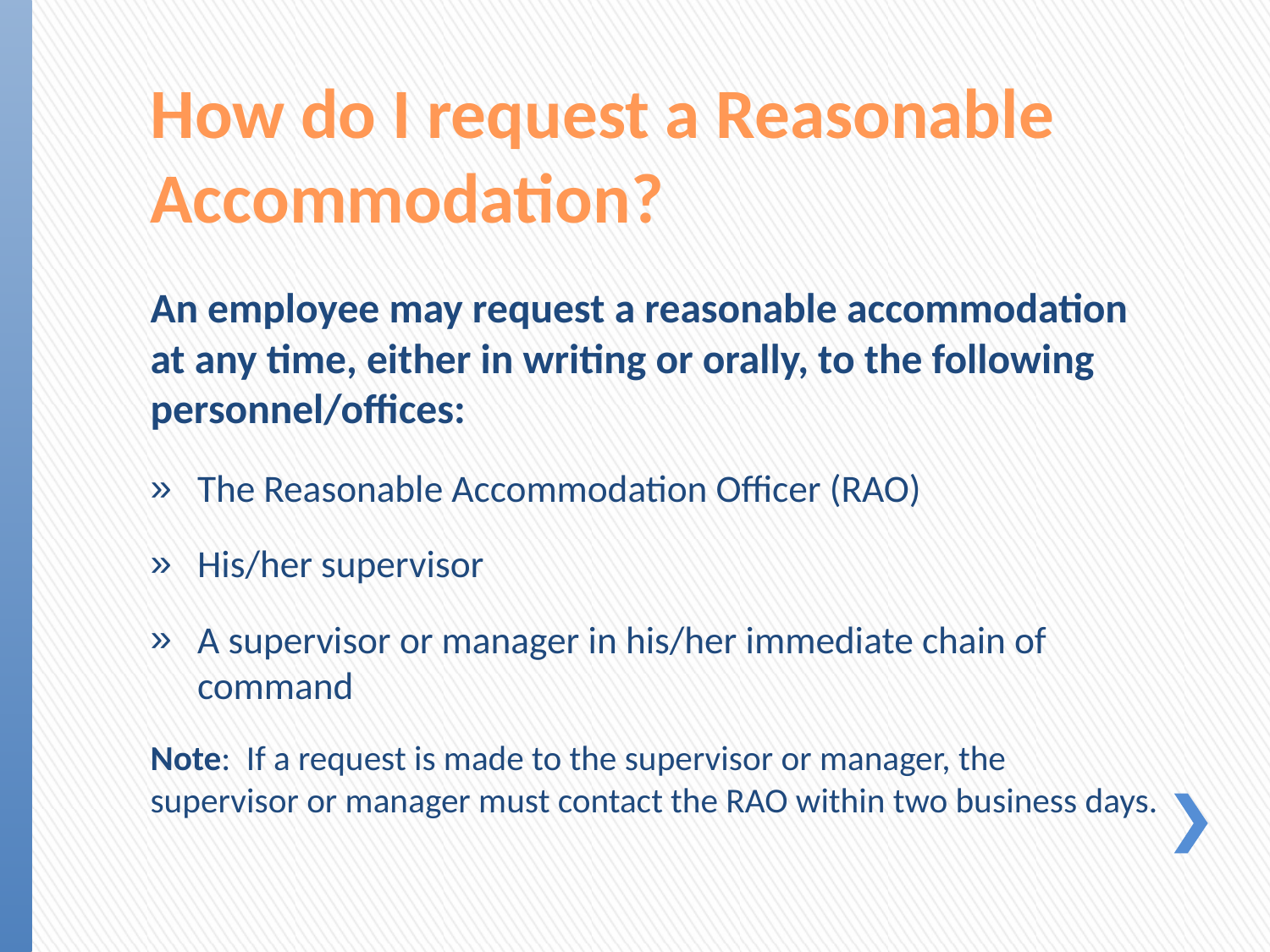

# How do I request a Reasonable Accommodation?
An employee may request a reasonable accommodation at any time, either in writing or orally, to the following personnel/offices:

The Reasonable Accommodation Officer (RAO)

His/her supervisor

A supervisor or manager in his/her immediate chain of command

Note:  If a request is made to the supervisor or manager, the supervisor or manager must contact the RAO within two business days.